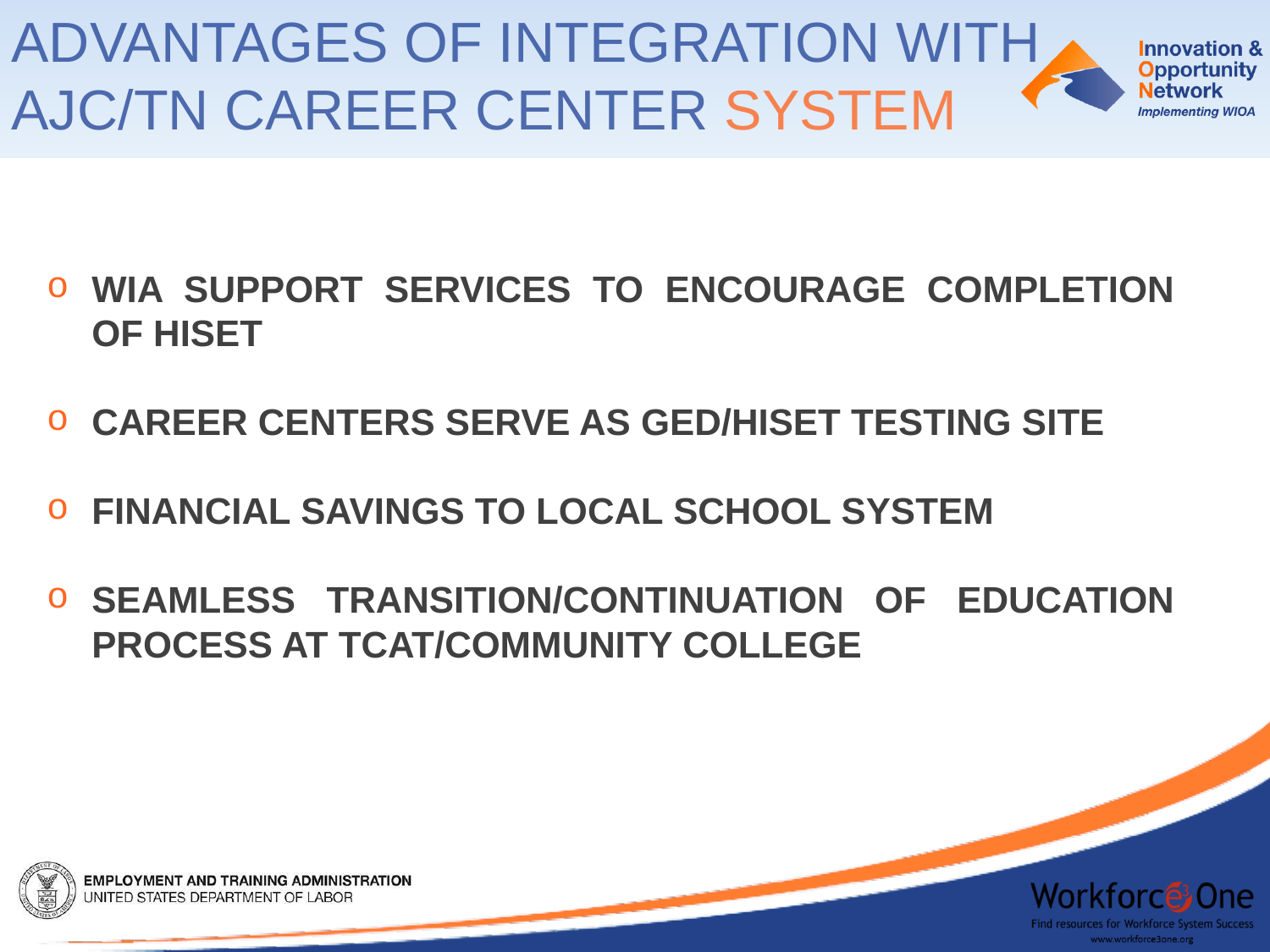

Advantages of integration with ajc/tn career center System
WIA Support Services to encourage completion of HiSet

Career Centers serve as GED/HiSet Testing Site

Financial Savings to Local School System

Seamless Transition/Continuation of Education Process at TCAT/Community College